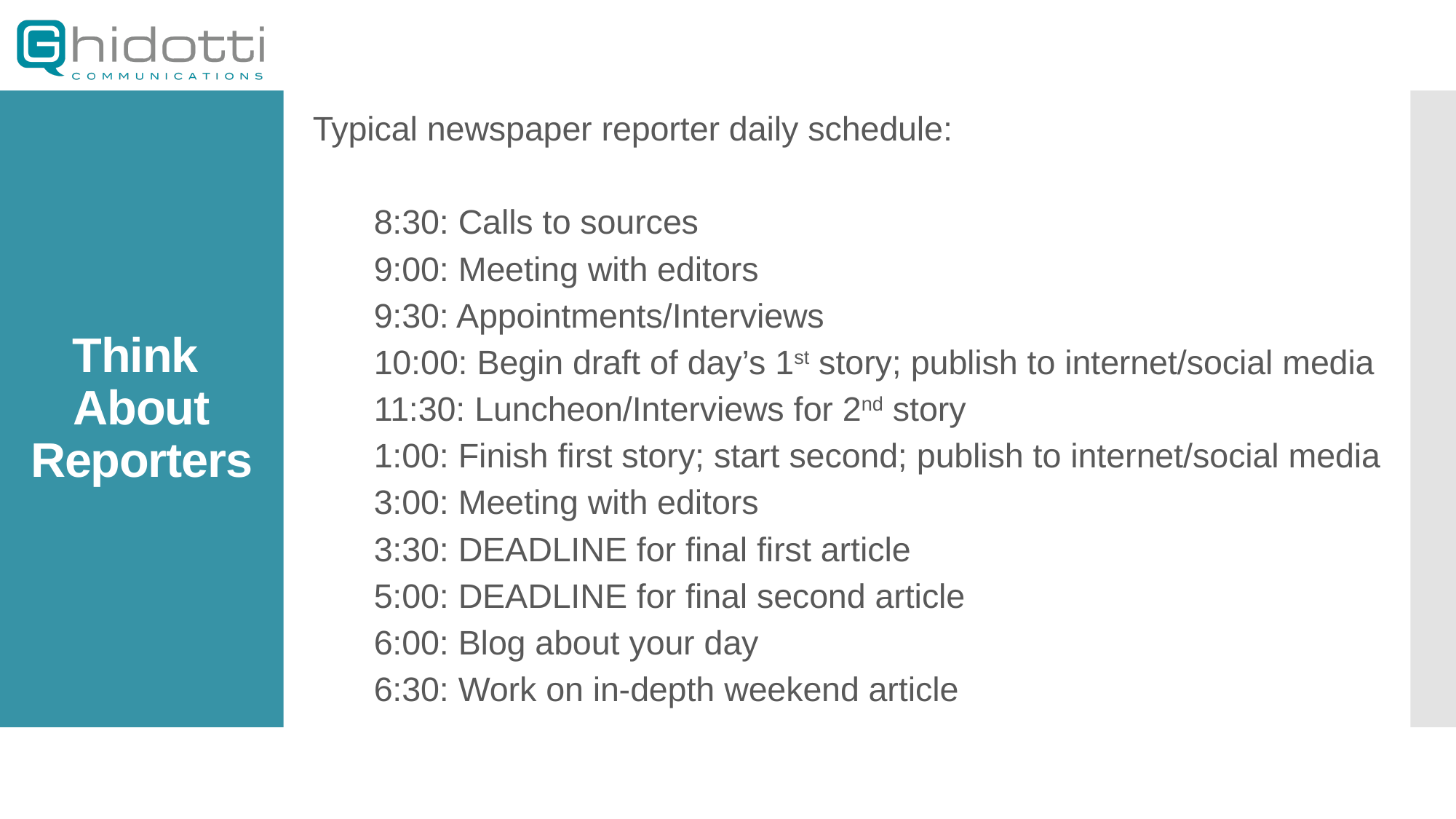

Typical newspaper reporter daily schedule:

	8:30: Calls to sources
	9:00: Meeting with editors
	9:30: Appointments/Interviews
	10:00: Begin draft of day’s 1st story; publish to internet/social media
	11:30: Luncheon/Interviews for 2nd story
	1:00: Finish first story; start second; publish to internet/social media
	3:00: Meeting with editors
	3:30: DEADLINE for final first article
	5:00: DEADLINE for final second article
	6:00: Blog about your day
	6:30: Work on in-depth weekend article
# Think About Reporters